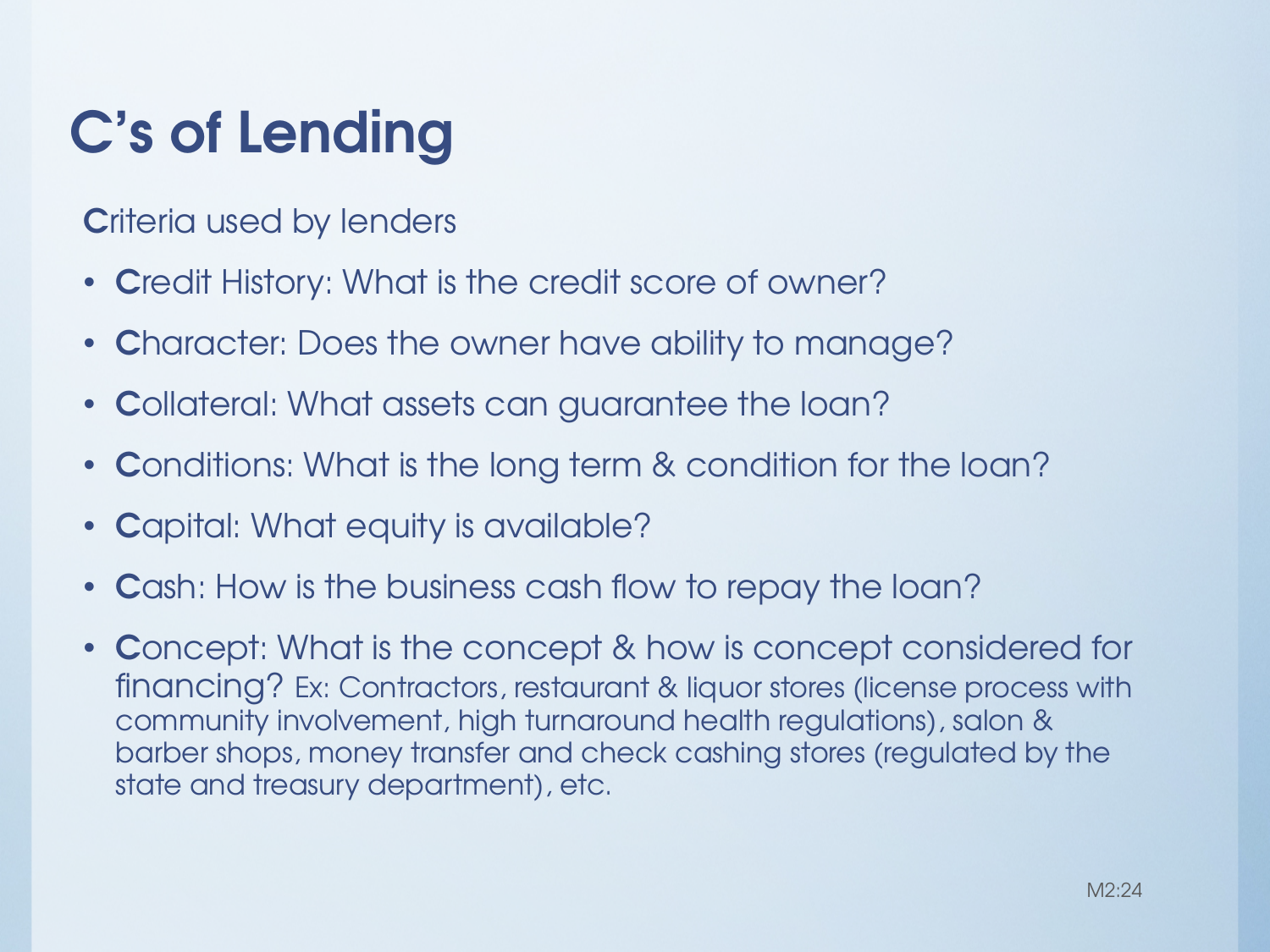

# C’s of Lending
Criteria used by lenders
Credit History: What is the credit score of owner?
Character: Does the owner have ability to manage?
Collateral: What assets can guarantee the loan?
Conditions: What is the long term & condition for the loan?
Capital: What equity is available?
Cash: How is the business cash flow to repay the loan?
Concept: What is the concept & how is concept considered for financing? Ex: Contractors, restaurant & liquor stores (license process with community involvement, high turnaround health regulations), salon & barber shops, money transfer and check cashing stores (regulated by the state and treasury department), etc.

M2:24